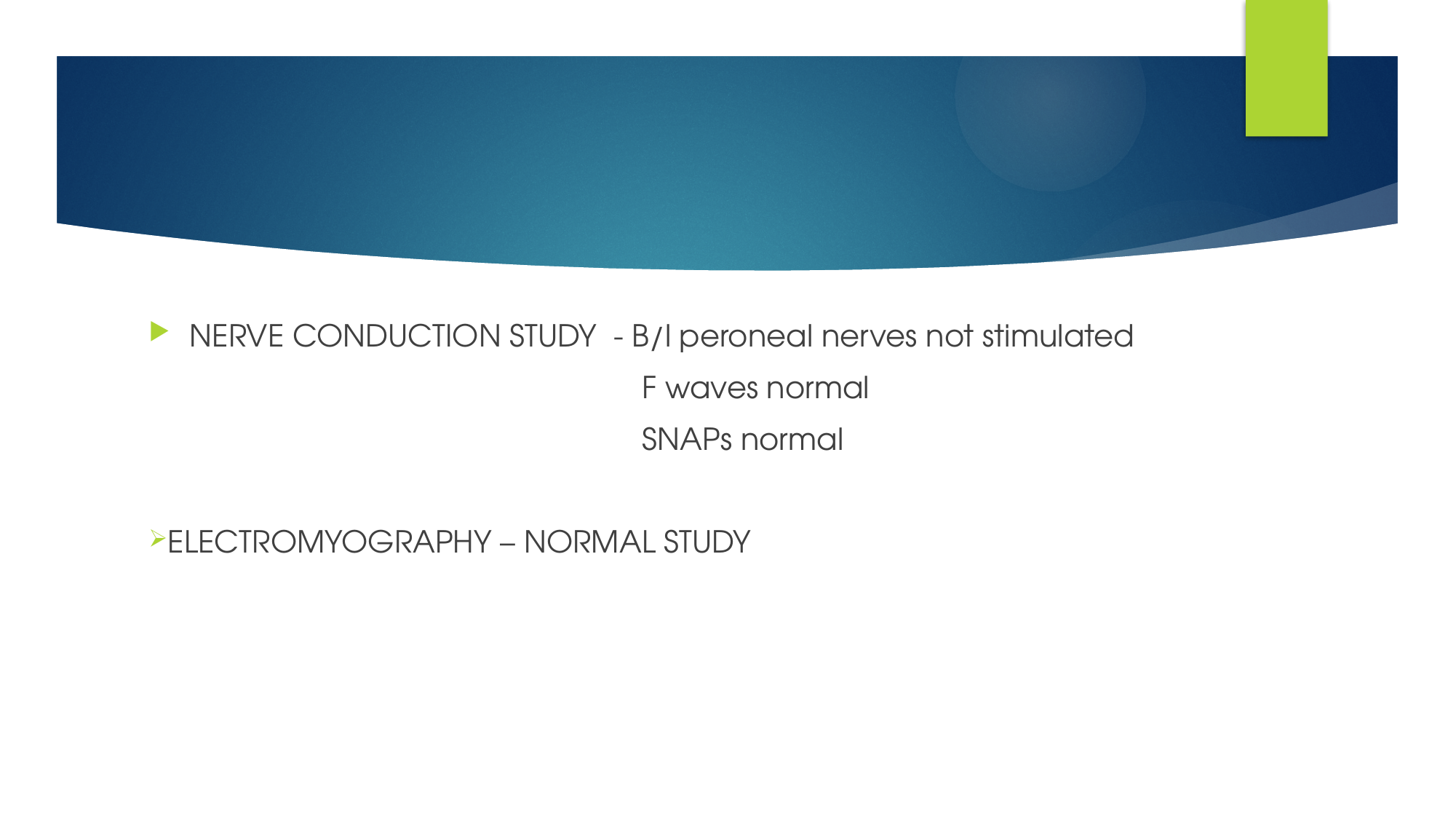

#
NERVE CONDUCTION STUDY  - B/l peroneal nerves not stimulated
                                                           F waves normal
                                                           SNAPs normal

ELECTROMYOGRAPHY – NORMAL STUDY